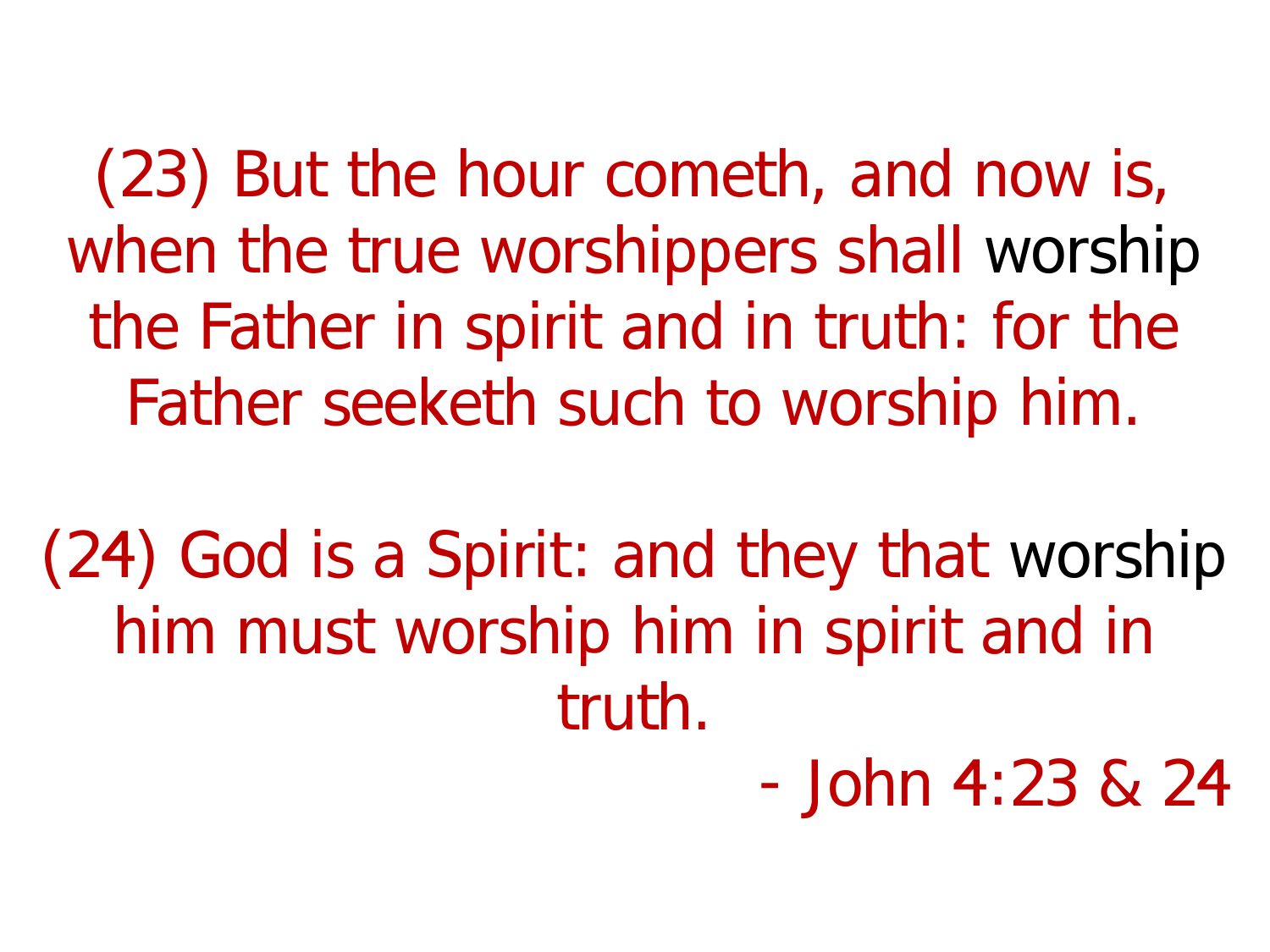

(23) But the hour cometh, and now is, when the true worshippers shall worship the Father in spirit and in truth: for the Father seeketh such to worship him.

(24) God is a Spirit: and they that worship him must worship him in spirit and in truth.
- John 4:23 & 24
“Relationship”
Love
Baptism
Church
Worship
I Pet. 4:8
II Cor. 5:14
I Cor. 13:1-3
I Cor. 10:31
Acts 2:41
Acts 16:33
Acts 2:41&47
Eph. 3:21
Heb. 10:24-25
Singing
Giving
Praying
Preaching
Lord’s Supper

John 4:23-24
“Picture of the Gospel”
BELIEVER
IMMERSION
AUTHORITY
Rom. 6:4-5